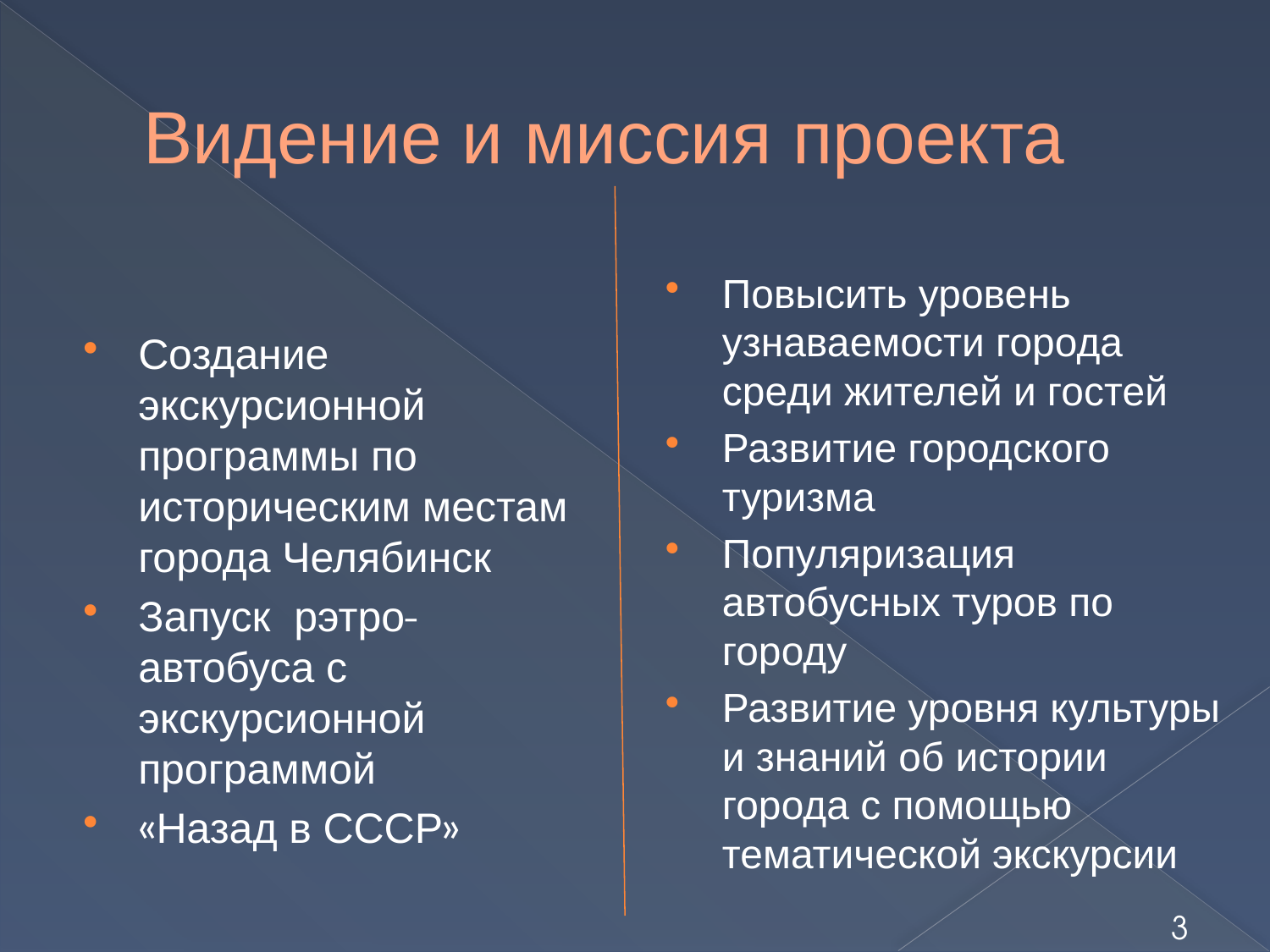

# Видение и миссия проекта

Создание экскурсионной программы по историческим местам города Челябинск
Запуск  рэтро-автобуса с экскурсионной программой
«Назад в СССР»
Повысить уровень узнаваемости города среди жителей и гостей
Развитие городского туризма
Популяризация автобусных туров по городу
Развитие уровня культуры и знаний об истории города с помощью тематической экскурсии

3